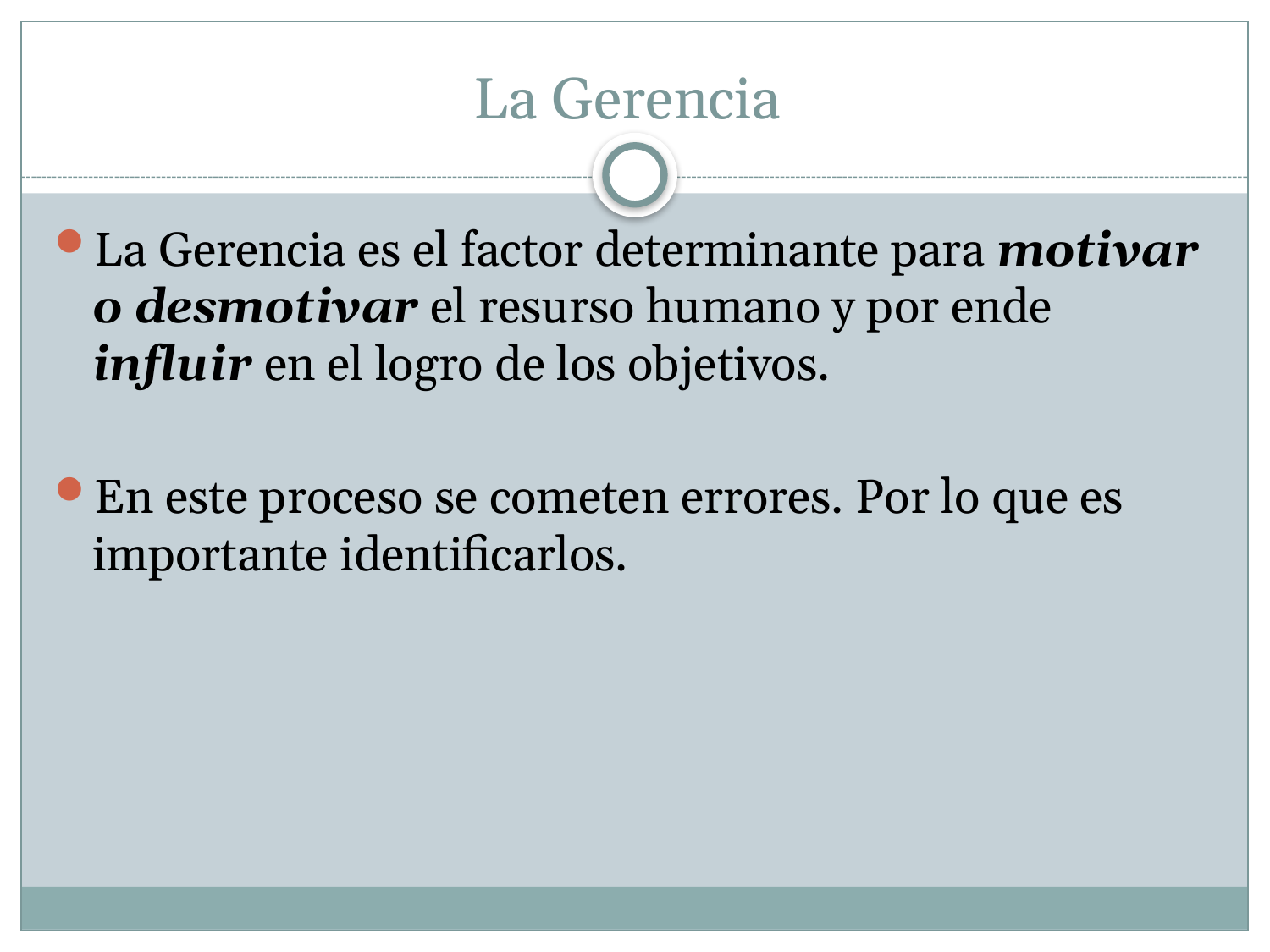

# La Gerencia
La Gerencia es el factor determinante para motivar o desmotivar el resurso humano y por ende influir en el logro de los objetivos.

En este proceso se cometen errores. Por lo que es importante identificarlos.